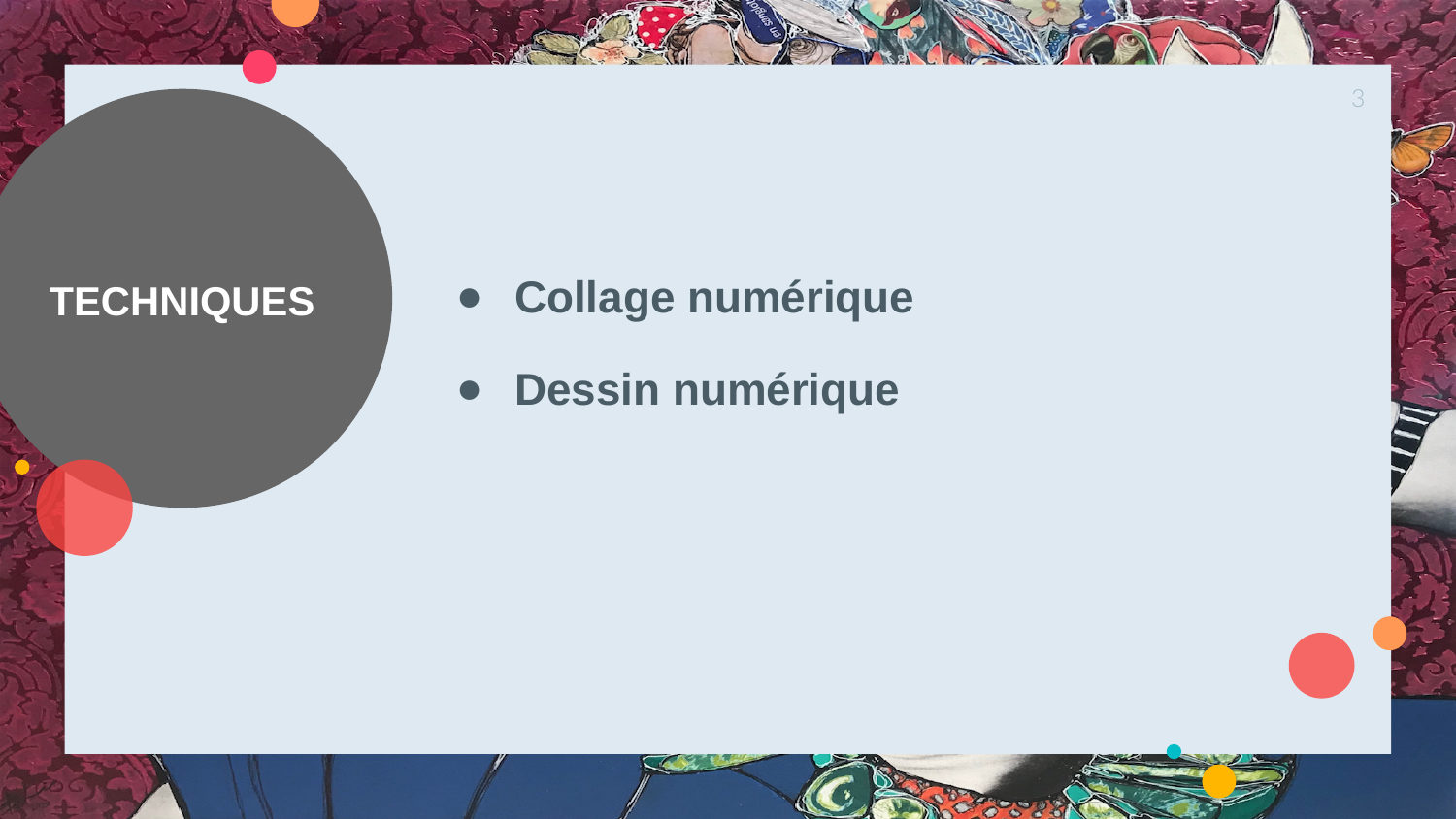

3
Collage numérique
Dessin numérique
# TECHNIQUES